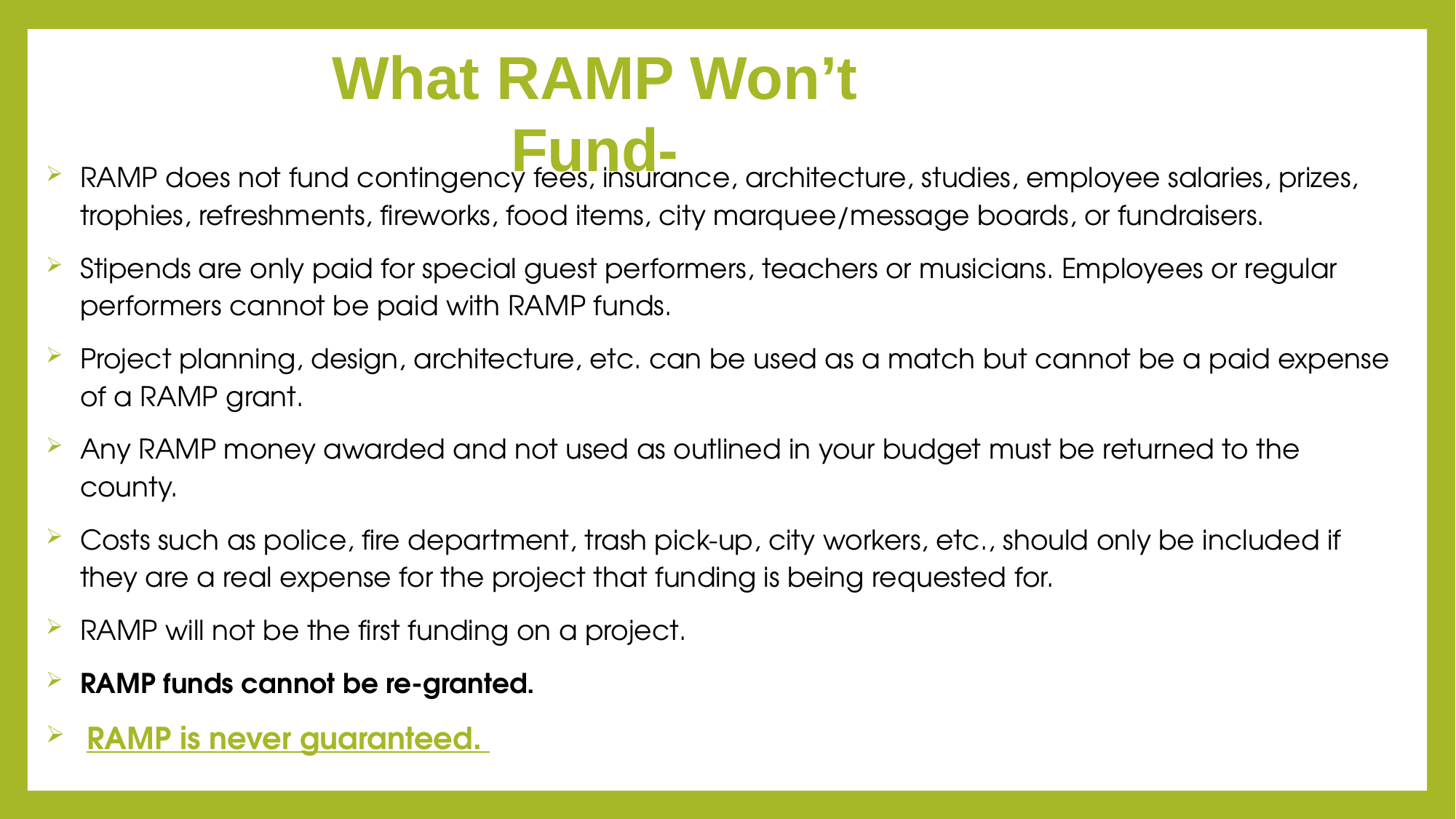

What RAMP Won’t Fund-
RAMP does not fund contingency fees, insurance, architecture, studies, employee salaries, prizes, trophies, refreshments, fireworks, food items, city marquee/message boards, or fundraisers.
Stipends are only paid for special guest performers, teachers or musicians. Employees or regular performers cannot be paid with RAMP funds.
Project planning, design, architecture, etc. can be used as a match but cannot be a paid expense of a RAMP grant.
Any RAMP money awarded and not used as outlined in your budget must be returned to the county.
Costs such as police, fire department, trash pick-up, city workers, etc., should only be included if they are a real expense for the project that funding is being requested for.
RAMP will not be the first funding on a project.
RAMP funds cannot be re-granted.
RAMP is never guaranteed.